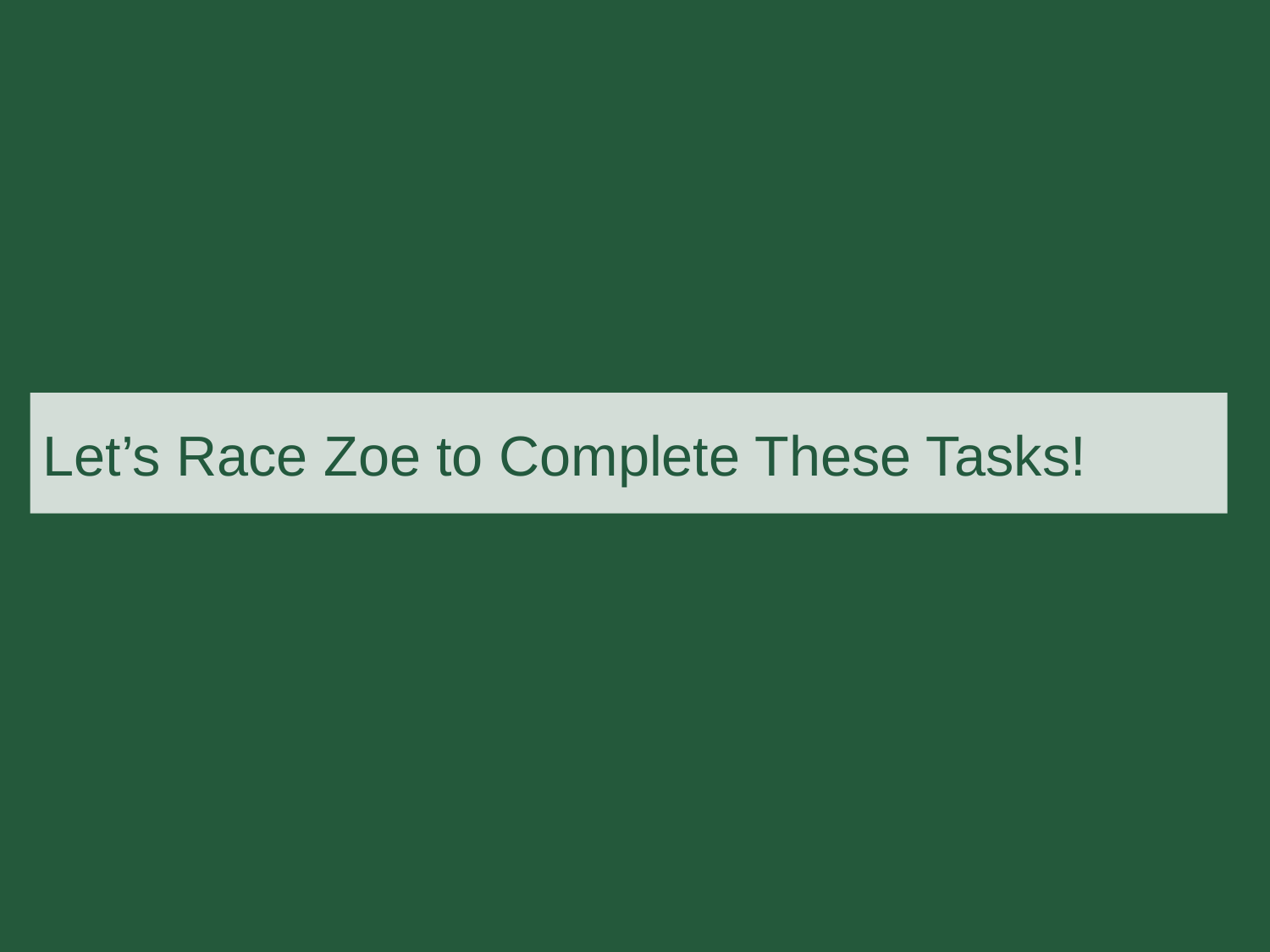

# Let’s Race Zoe to Complete These Tasks!